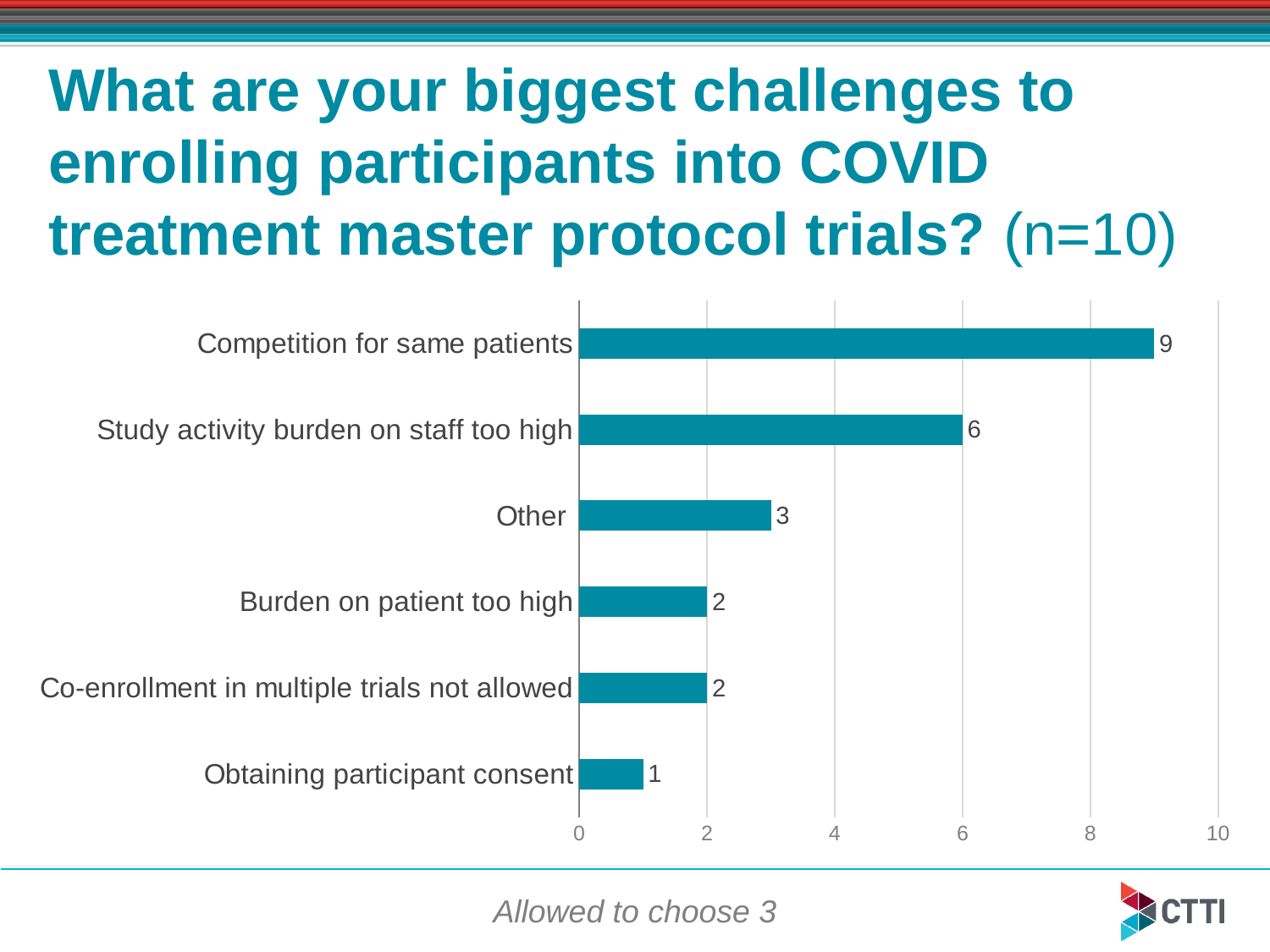

# What are your biggest challenges to enrolling participants into COVID treatment master protocol trials? (n=10)

### Chart

| Category |  |
|---|---|
| Obtaining participant consent | 1.0 |
| Co-enrollment in multiple trials not allowed | 2.0 |
| Burden on patient too high | 2.0 |
| Other  | 3.0 |
| Study activity burden on staff too high | 6.0 |
| Competition for same patients | 9.0 |
Allowed to choose 3